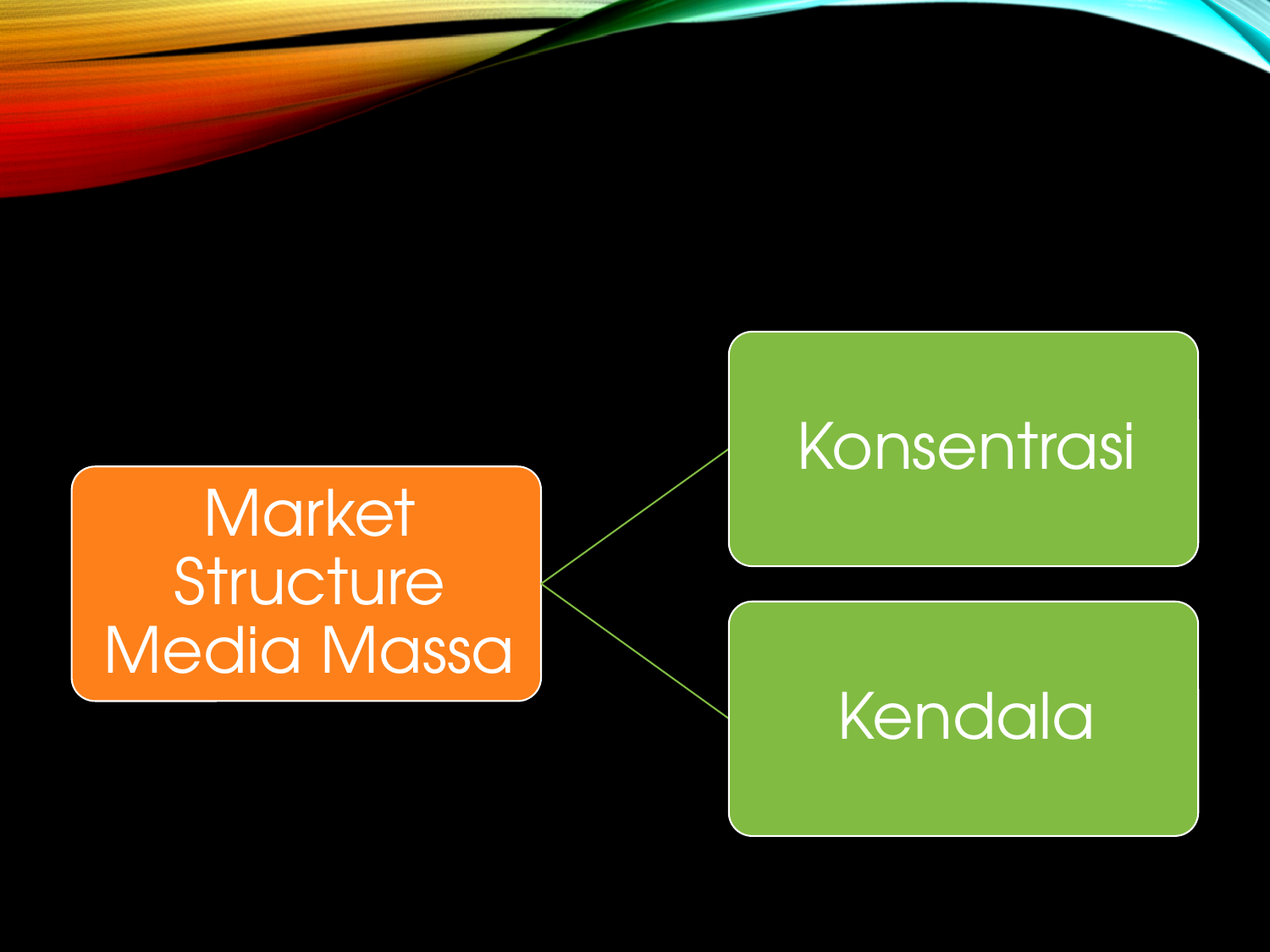

#
Market Structure Media Massa

Konsentrasi

Kendala